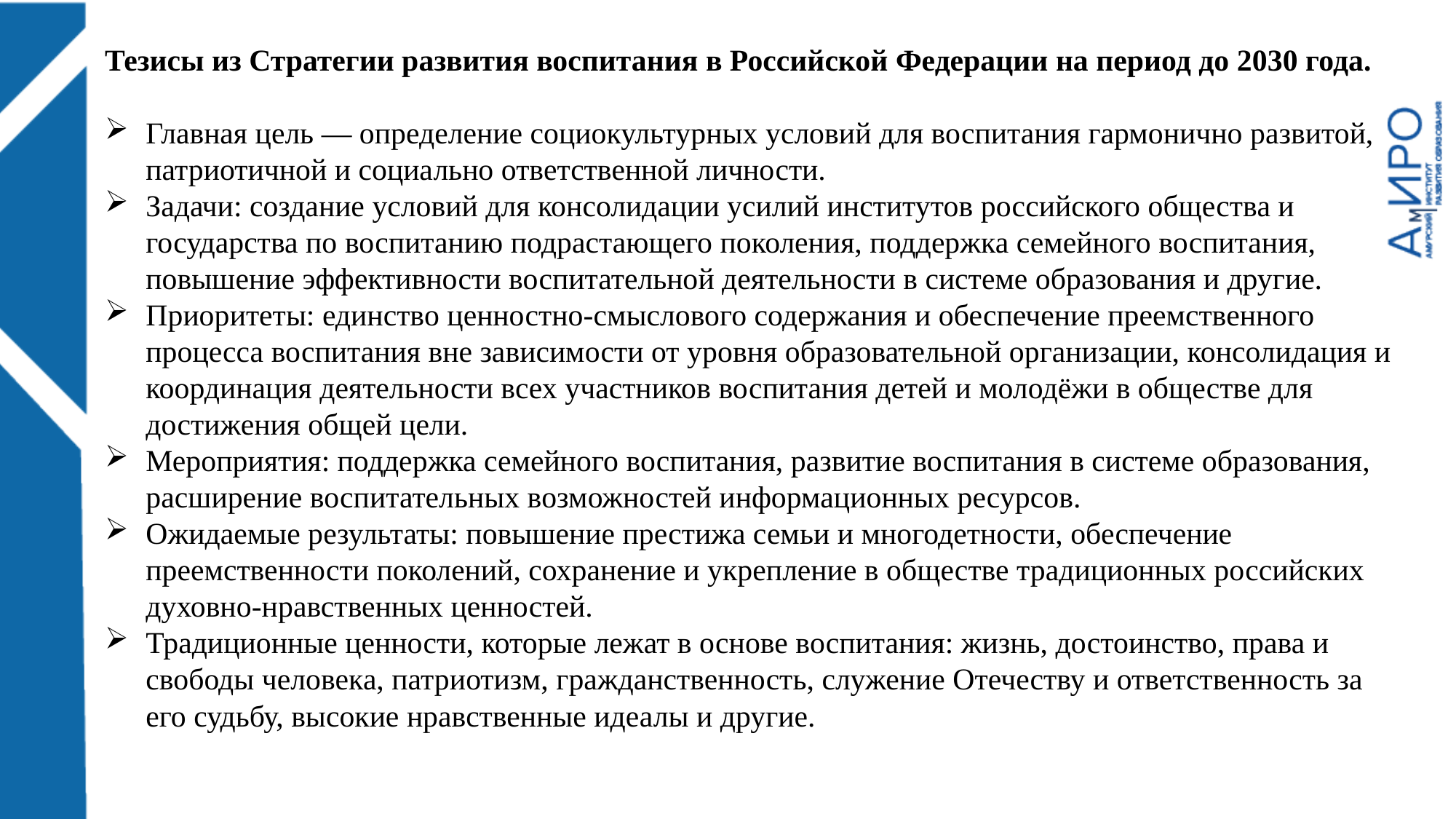

Тезисы из Стратегии развития воспитания в Российской Федерации на период до 2030 года.

Главная цель — определение социокультурных условий для воспитания гармонично развитой, патриотичной и социально ответственной личности.
Задачи: создание условий для консолидации усилий институтов российского общества и государства по воспитанию подрастающего поколения, поддержка семейного воспитания, повышение эффективности воспитательной деятельности в системе образования и другие.
Приоритеты: единство ценностно-смыслового содержания и обеспечение преемственного процесса воспитания вне зависимости от уровня образовательной организации, консолидация и координация деятельности всех участников воспитания детей и молодёжи в обществе для достижения общей цели.
Мероприятия: поддержка семейного воспитания, развитие воспитания в системе образования, расширение воспитательных возможностей информационных ресурсов.
Ожидаемые результаты: повышение престижа семьи и многодетности, обеспечение преемственности поколений, сохранение и укрепление в обществе традиционных российских духовно-нравственных ценностей.
Традиционные ценности, которые лежат в основе воспитания: жизнь, достоинство, права и свободы человека, патриотизм, гражданственность, служение Отечеству и ответственность за его судьбу, высокие нравственные идеалы и другие.